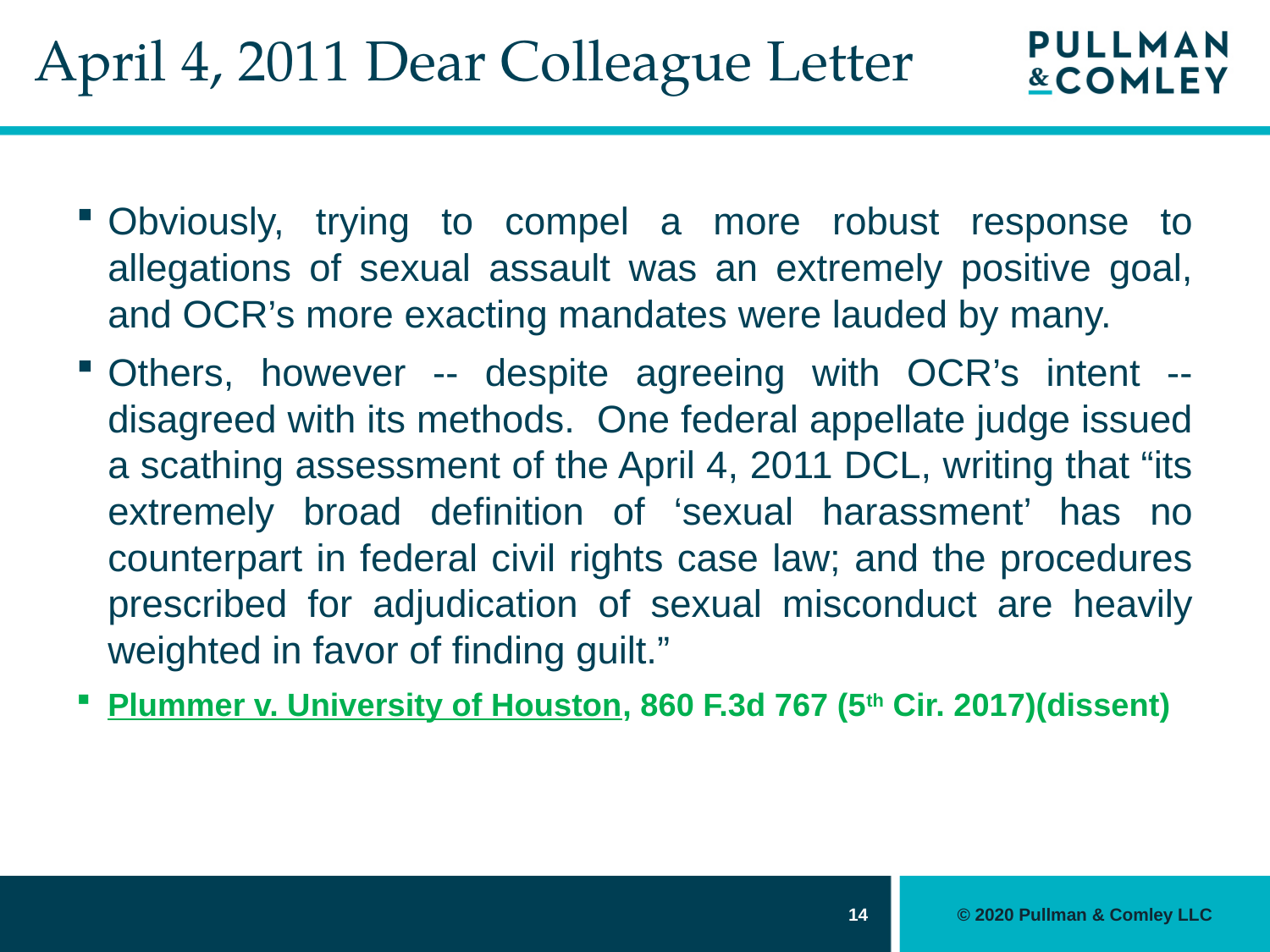

# April 4, 2011 Dear Colleague Letter
Obviously, trying to compel a more robust response to allegations of sexual assault was an extremely positive goal, and OCR’s more exacting mandates were lauded by many.
Others, however -- despite agreeing with OCR’s intent -- disagreed with its methods.  One federal appellate judge issued a scathing assessment of the April 4, 2011 DCL, writing that “its extremely broad definition of ‘sexual harassment’ has no counterpart in federal civil rights case law; and the procedures prescribed for adjudication of sexual misconduct are heavily weighted in favor of finding guilt.”
Plummer v. University of Houston, 860 F.3d 767 (5th Cir. 2017)(dissent)

14
© 2020 Pullman & Comley LLC